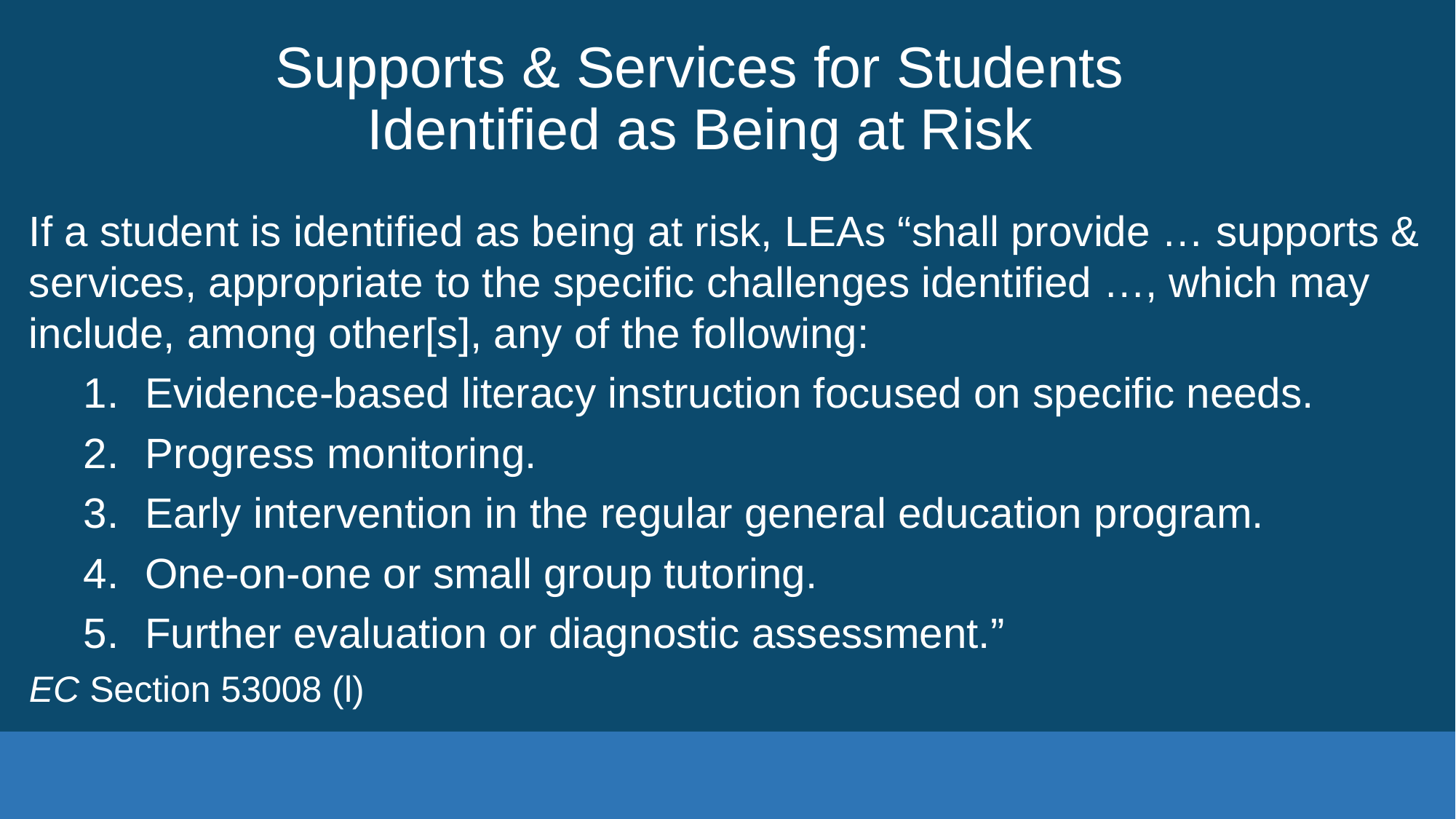

# Supports & Services for Students Identified as Being at Risk
If a student is identified as being at risk, LEAs “shall provide … supports & services, appropriate to the specific challenges identified …, which may include, among other[s], any of the following:
Evidence-based literacy instruction focused on specific needs.
Progress monitoring.
Early intervention in the regular general education program.
One-on-one or small group tutoring.
Further evaluation or diagnostic assessment.”
EC Section 53008 (l)